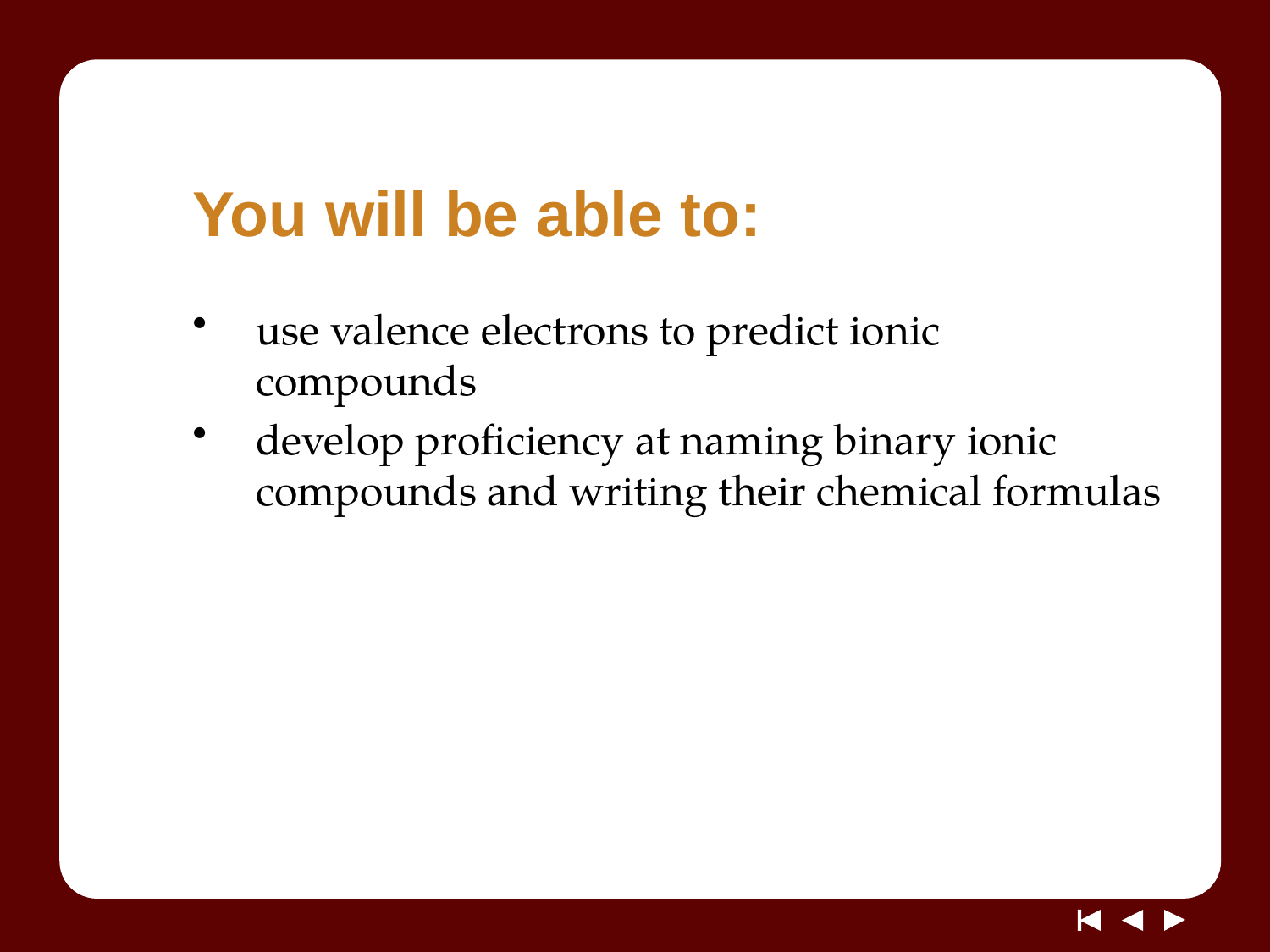

# You will be able to:
use valence electrons to predict ionic compounds
develop proficiency at naming binary ionic compounds and writing their chemical formulas